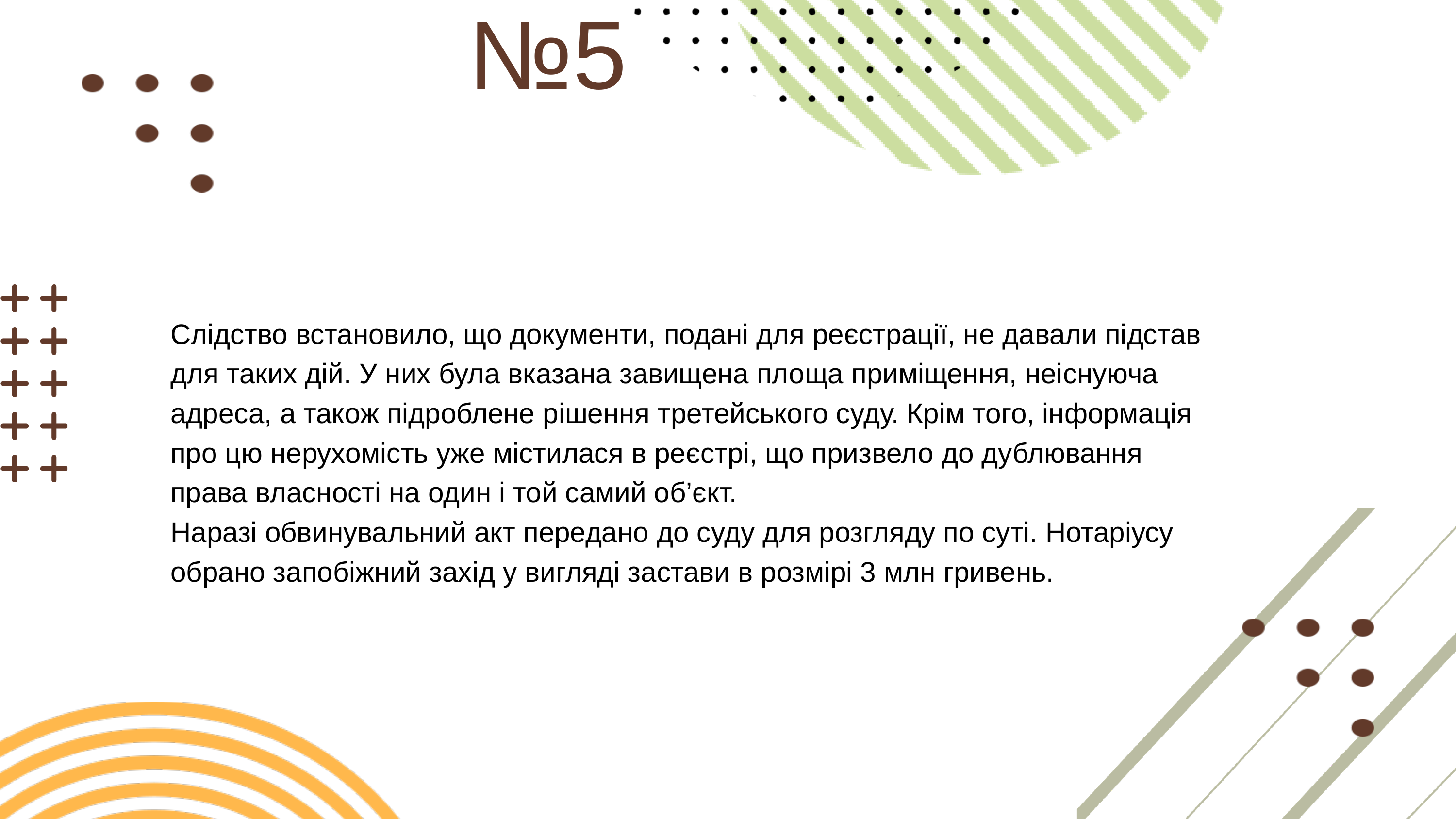

№5

Слідство встановило, що документи, подані для реєстрації, не давали підстав для таких дій. У них була вказана завищена площа приміщення, неіснуюча адреса, а також підроблене рішення третейського суду. Крім того, інформація про цю нерухомість уже містилася в реєстрі, що призвело до дублювання права власності на один і той самий об’єкт.
Наразі обвинувальний акт передано до суду для розгляду по суті. Нотаріусу обрано запобіжний захід у вигляді застави в розмірі 3 млн гривень.